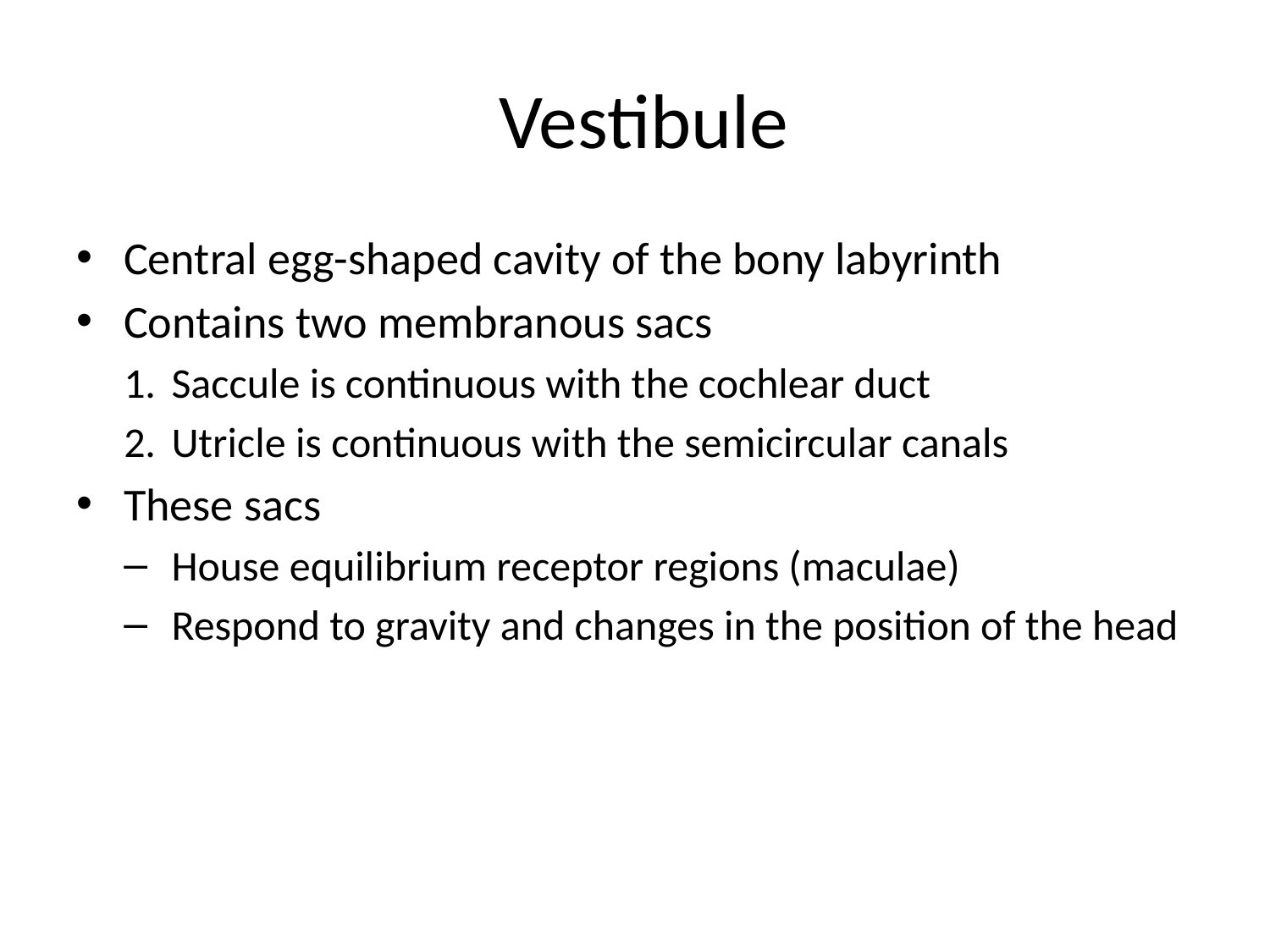

# Vestibule
Central egg-shaped cavity of the bony labyrinth
Contains two membranous sacs
Saccule is continuous with the cochlear duct
Utricle is continuous with the semicircular canals
These sacs
House equilibrium receptor regions (maculae)
Respond to gravity and changes in the position of the head